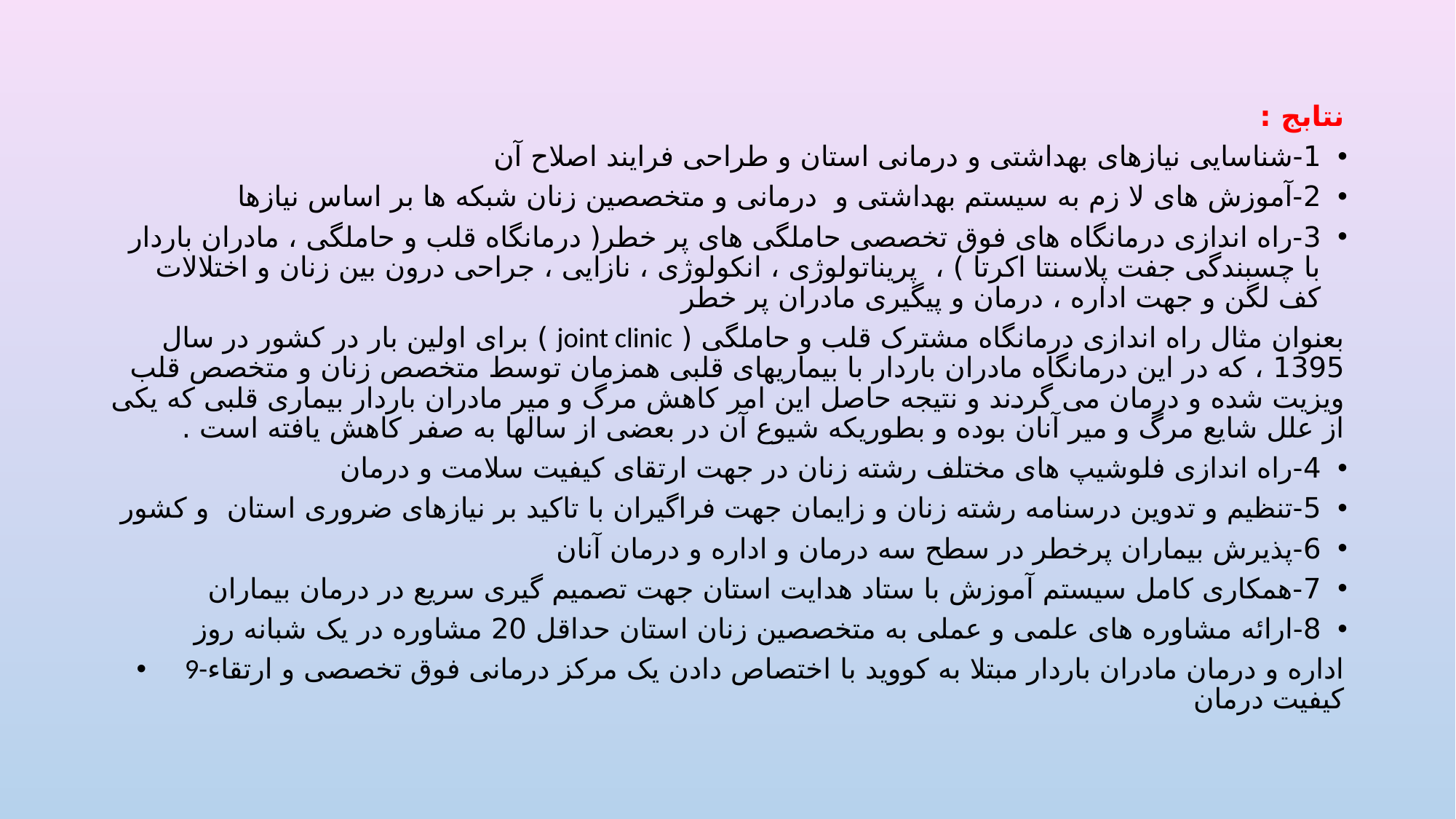

نتابج :
1-شناسایی نیازهای بهداشتی و درمانی استان و طراحی فرایند اصلاح آن
2-آموزش های لا زم به سیستم بهداشتی و  درمانی و متخصصین زنان شبکه ها بر اساس نیازها
3-راه اندازی درمانگاه های فوق تخصصی حاملگی های پر خطر( درمانگاه قلب و حاملگی ، مادران باردار با چسبندگی جفت پلاسنتا اکرتا ) ،  پریناتولوژی ، انکولوژی ، نازایی ، جراحی درون بین زنان و اختلالات کف لگن و جهت اداره ، درمان و پیگیری مادران پر خطر
بعنوان مثال راه اندازی درمانگاه مشترک قلب و حاملگی ( joint clinic ) برای اولین بار در کشور در سال 1395 ، که در این درمانگاه مادران باردار با بیماریهای قلبی همزمان توسط متخصص زنان و متخصص قلب ویزیت شده و درمان می گردند و نتیجه حاصل این امر کاهش مرگ و میر مادران باردار بیماری قلبی که یکی از علل شایع مرگ و میر آنان بوده و بطوریکه شیوع آن در بعضی از سالها به صفر کاهش یافته است .
4-راه اندازی فلوشیپ های مختلف رشته زنان در جهت ارتقای کیفیت سلامت و درمان
5-تنظیم و تدوین درسنامه رشته زنان و زایمان جهت فراگیران با تاکید بر نیازهای ضروری استان  و کشور
6-پذیرش بیماران پرخطر در سطح سه درمان و اداره و درمان آنان
7-همکاری کامل سیستم آموزش با ستاد هدایت استان جهت تصمیم گیری سریع در درمان بیماران
8-ارائه مشاوره های علمی و عملی به متخصصین زنان استان حداقل 20 مشاوره در یک شبانه روز
9-اداره و درمان مادران باردار مبتلا به کووید با اختصاص دادن یک مرکز درمانی فوق تخصصی و ارتقاء کیفیت درمان